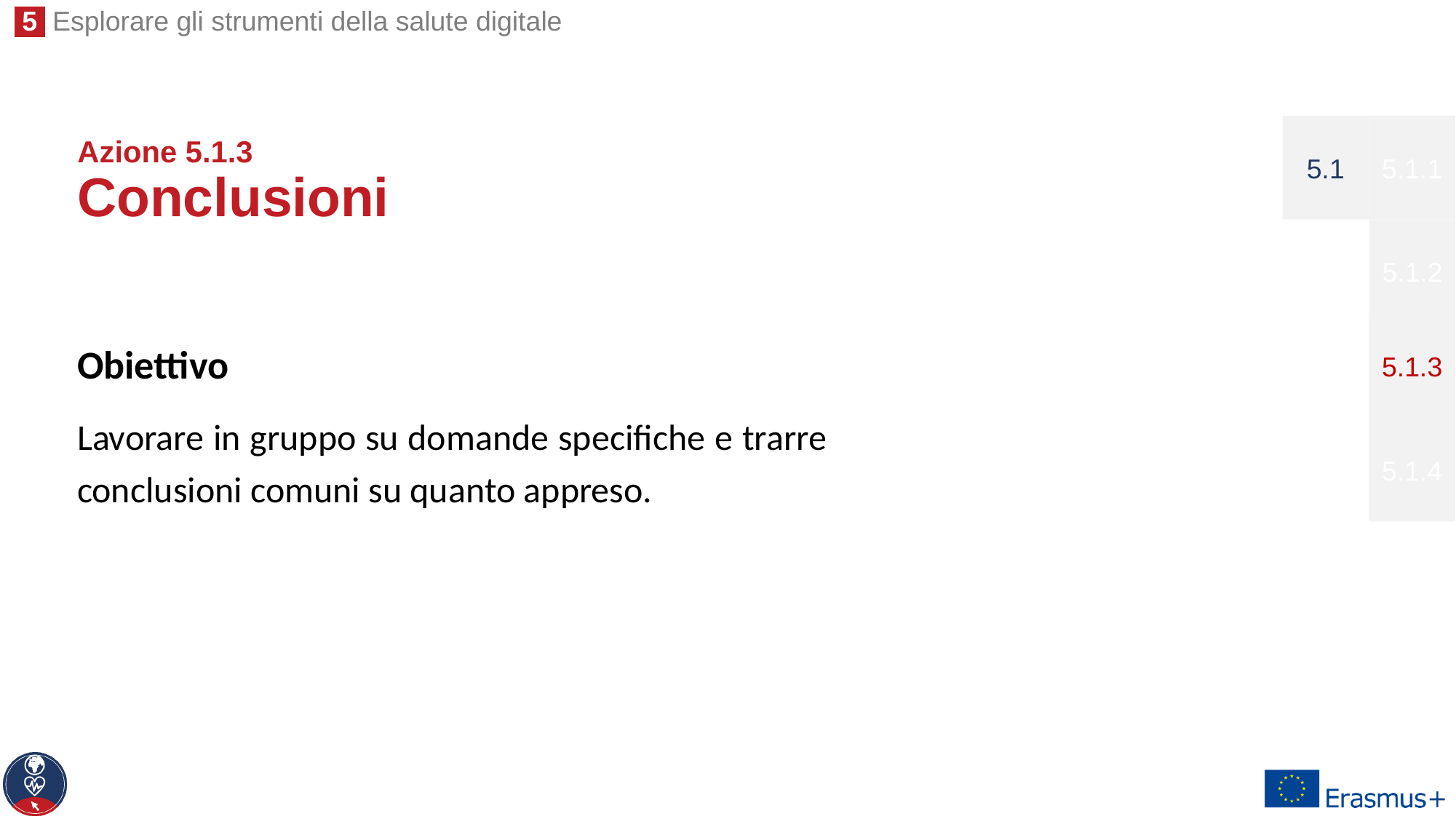

5.1.1
5.1
# Azione 5.1.3 Conclusioni
5.1.2
5.1.3
Obiettivo
Lavorare in gruppo su domande specifiche e trarre conclusioni comuni su quanto appreso.
5.1.4